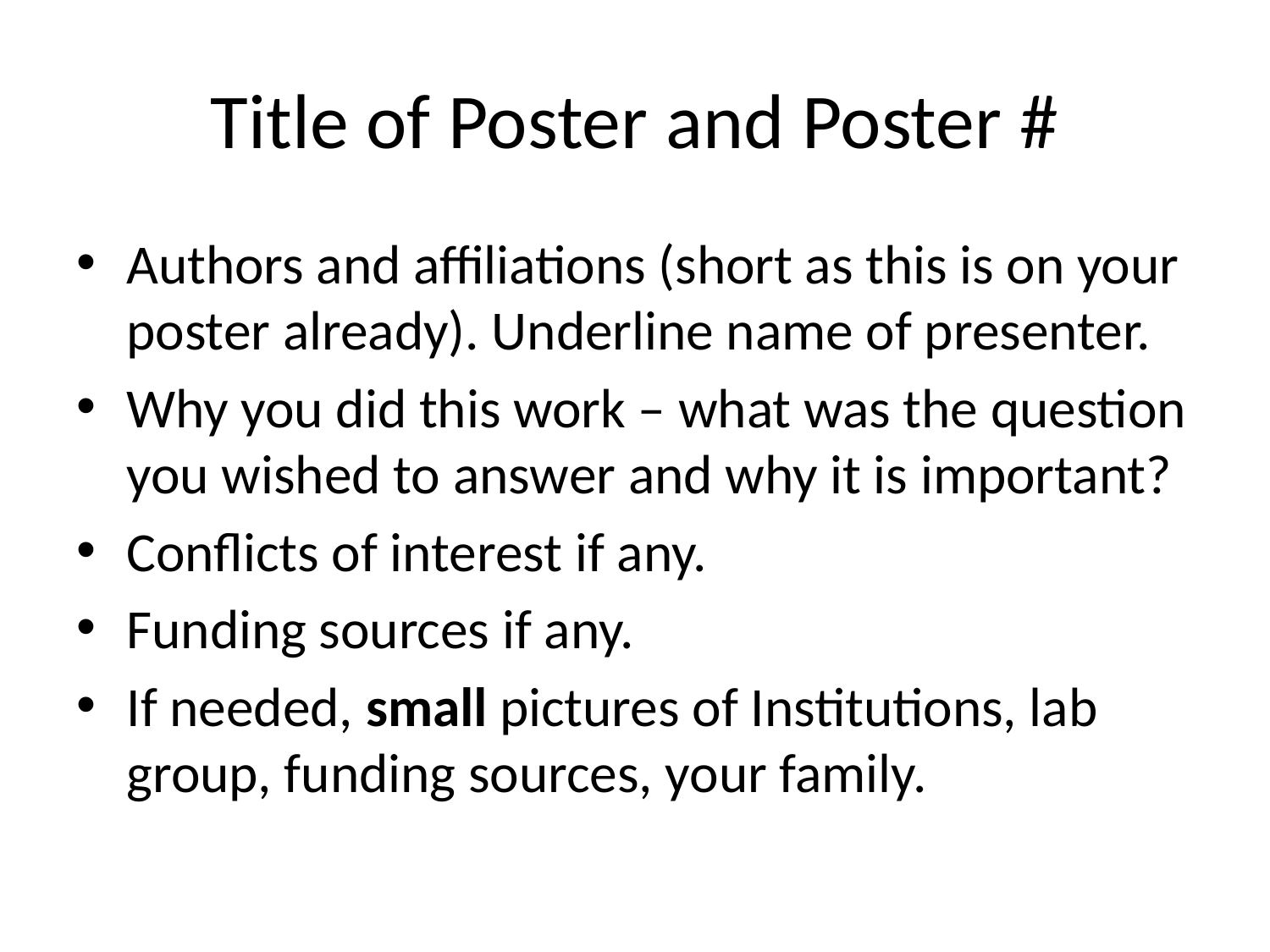

# Title of Poster and Poster #
Authors and affiliations (short as this is on your poster already). Underline name of presenter.
Why you did this work – what was the question you wished to answer and why it is important?
Conflicts of interest if any.
Funding sources if any.
If needed, small pictures of Institutions, lab group, funding sources, your family.